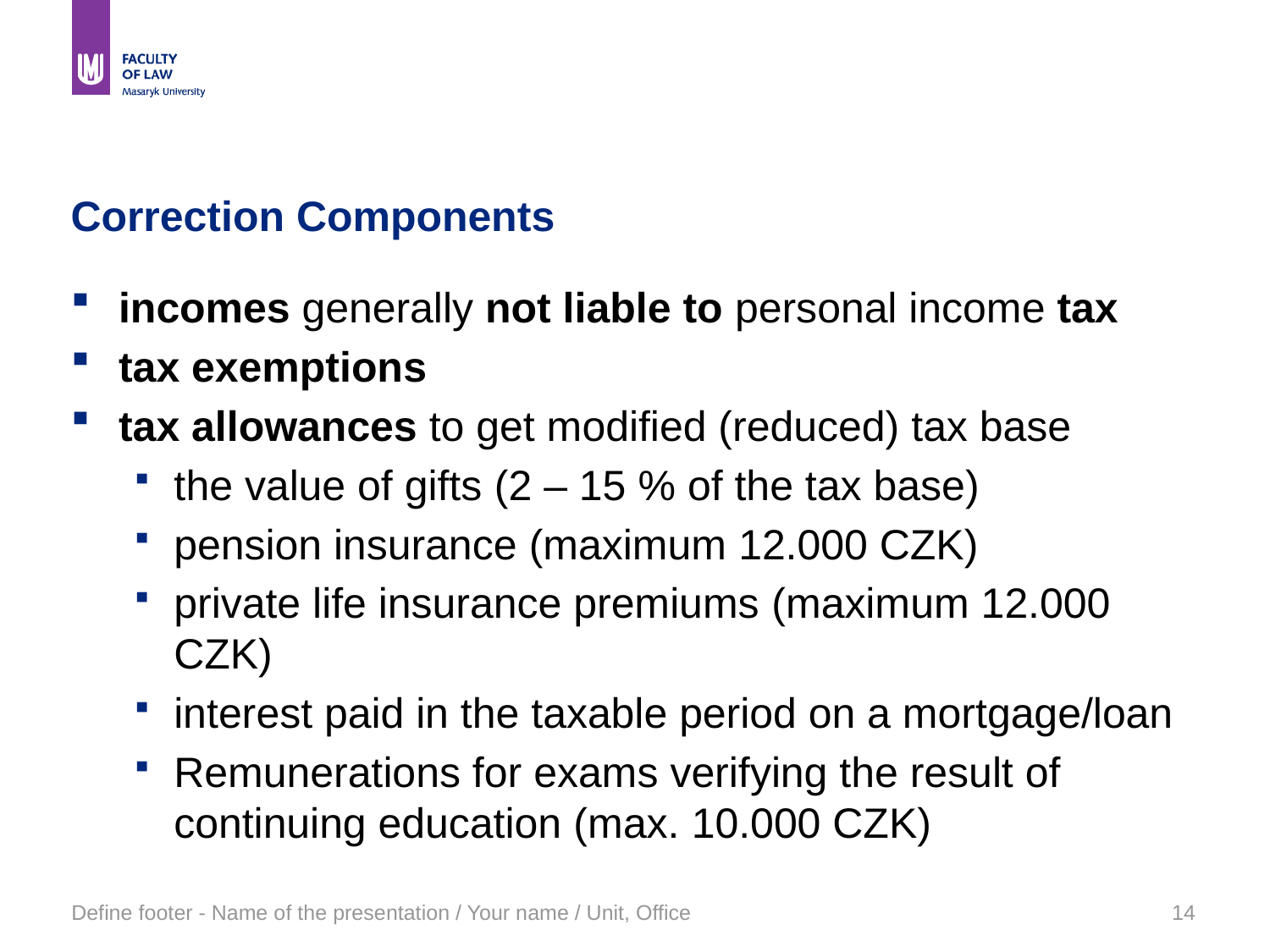

# Correction Components
incomes generally not liable to personal income tax
tax exemptions
tax allowances to get modified (reduced) tax base
the value of gifts (2 – 15 % of the tax base)
pension insurance (maximum 12.000 CZK)
private life insurance premiums (maximum 12.000 CZK)
interest paid in the taxable period on a mortgage/loan
Remunerations for exams verifying the result of continuing education (max. 10.000 CZK)
Define footer - Name of the presentation / Your name / Unit, Office
14